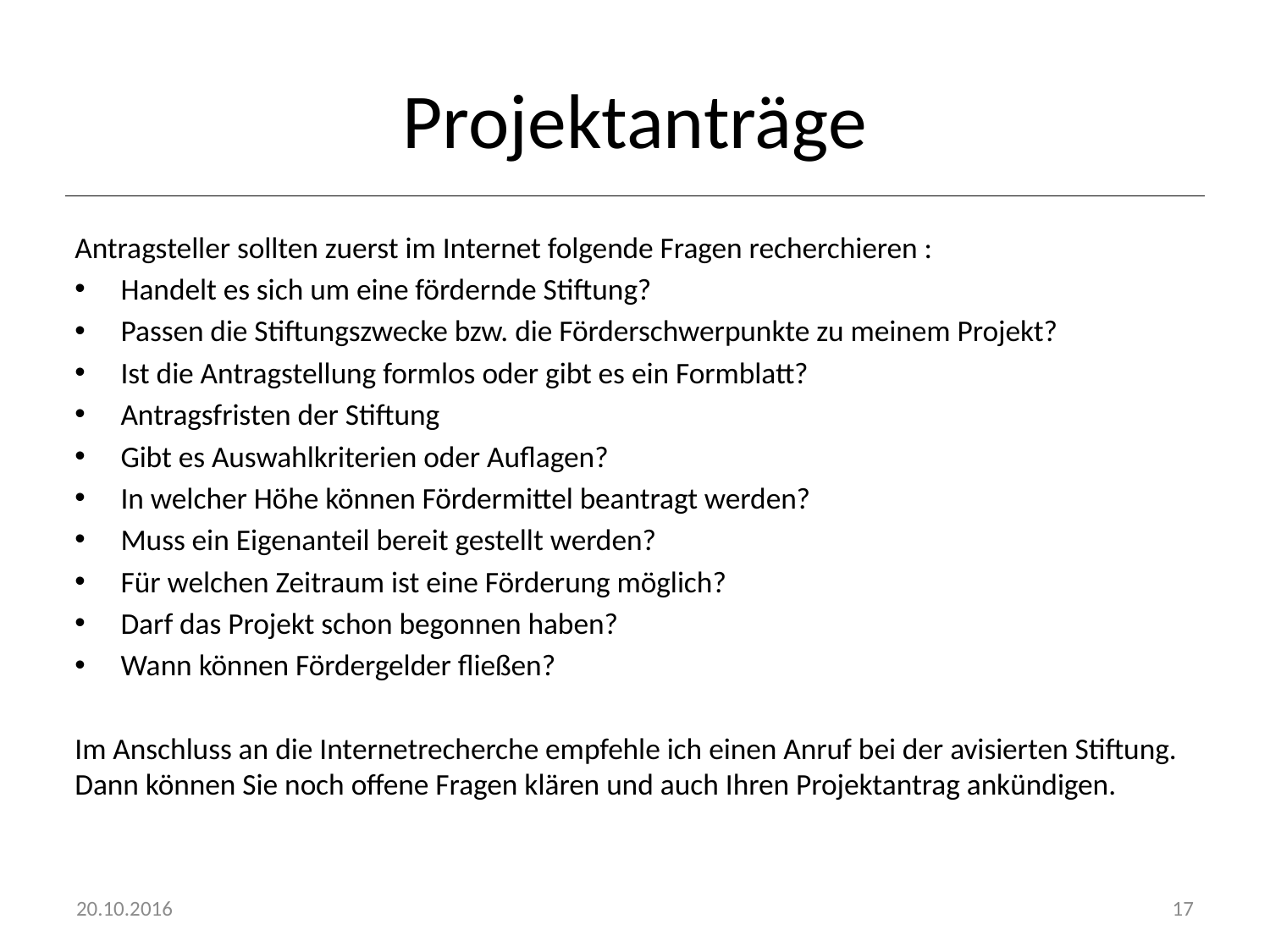

# Projektanträge
Antragsteller sollten zuerst im Internet folgende Fragen recherchieren :
Handelt es sich um eine fördernde Stiftung?
Passen die Stiftungszwecke bzw. die Förderschwerpunkte zu meinem Projekt?
Ist die Antragstellung formlos oder gibt es ein Formblatt?
Antragsfristen der Stiftung
Gibt es Auswahlkriterien oder Auflagen?
In welcher Höhe können Fördermittel beantragt werden?
Muss ein Eigenanteil bereit gestellt werden?
Für welchen Zeitraum ist eine Förderung möglich?
Darf das Projekt schon begonnen haben?
Wann können Fördergelder fließen?

Im Anschluss an die Internetrecherche empfehle ich einen Anruf bei der avisierten Stiftung. Dann können Sie noch offene Fragen klären und auch Ihren Projektantrag ankündigen.
20.10.2016
17